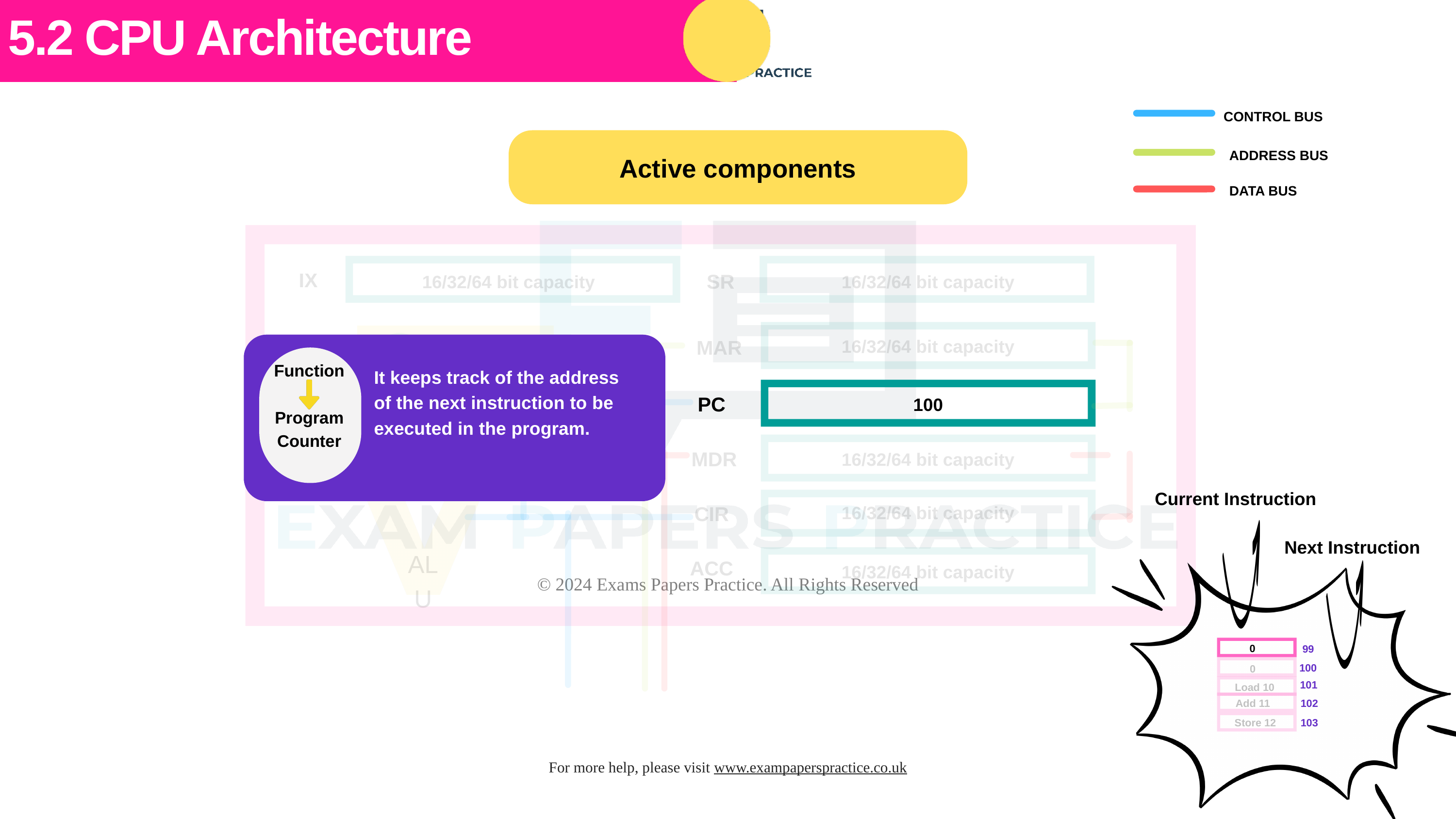

Subtopic 1
5.2 CPU Architecture
CONTROL BUS

ADDRESS BUS
Active components

DATA BUS

IX
SR
16/32/64 bit capacity
16/32/64 bit capacity

MAR
16/32/64 bit capacity

Function

Program Counter
CU
It keeps track of the address of the next instruction to be executed in the program.

PC
100

MDR
16/32/64 bit capacity

Current Instruction

CIR
16/32/64 bit capacity

Next Instruction
ALU

ACC

16/32/64 bit capacity

0
99

100
0
101

Load 10

Add 11
102

103
Store 12